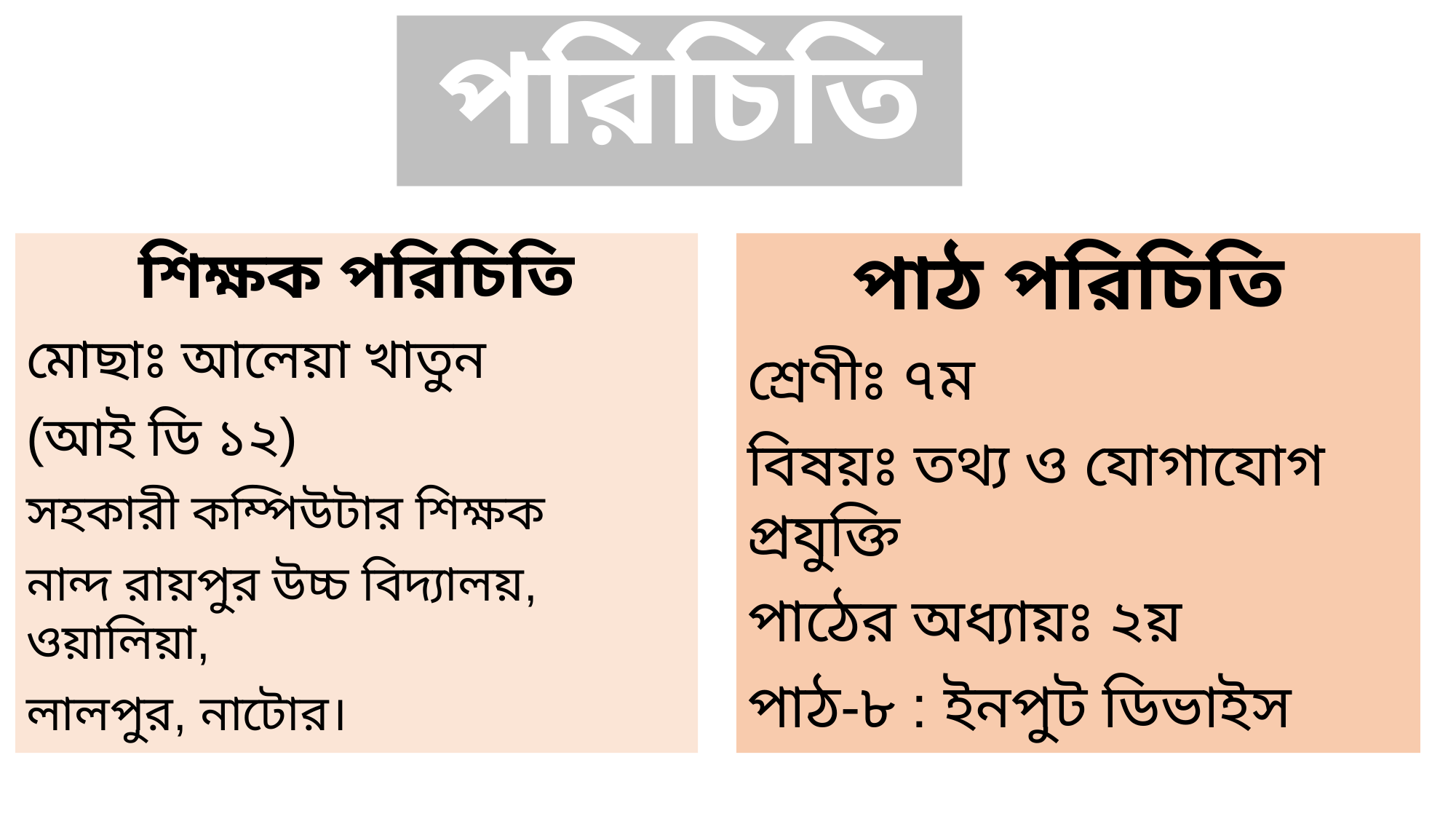

# পরিচিতি
শিক্ষক পরিচিতি
মোছাঃ আলেয়া খাতুন
(আই ডি ১২)
সহকারী কম্পিউটার শিক্ষক
নান্দ রায়পুর উচ্চ বিদ্যালয়, ওয়ালিয়া,
লালপুর, নাটোর।
পাঠ পরিচিতি
শ্রেণীঃ ৭ম
বিষয়ঃ তথ্য ও যোগাযোগ প্রযুক্তি
পাঠের অধ্যায়ঃ ২য়
পাঠ-৮ : ইনপুট ডিভাইস